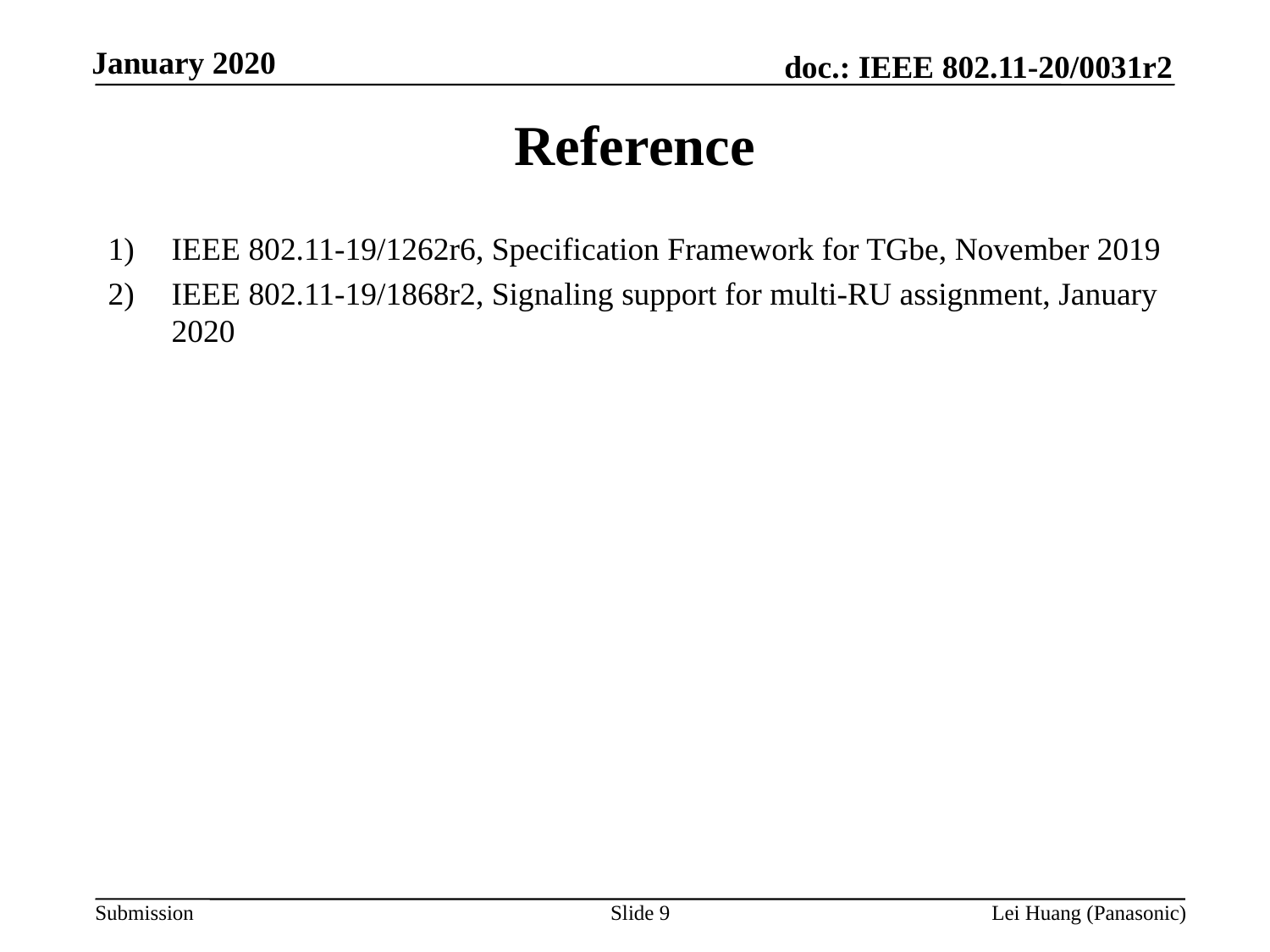

# Reference
IEEE 802.11-19/1262r6, Specification Framework for TGbe, November 2019
IEEE 802.11-19/1868r2, Signaling support for multi-RU assignment, January 2020
Slide 9
Lei Huang (Panasonic)